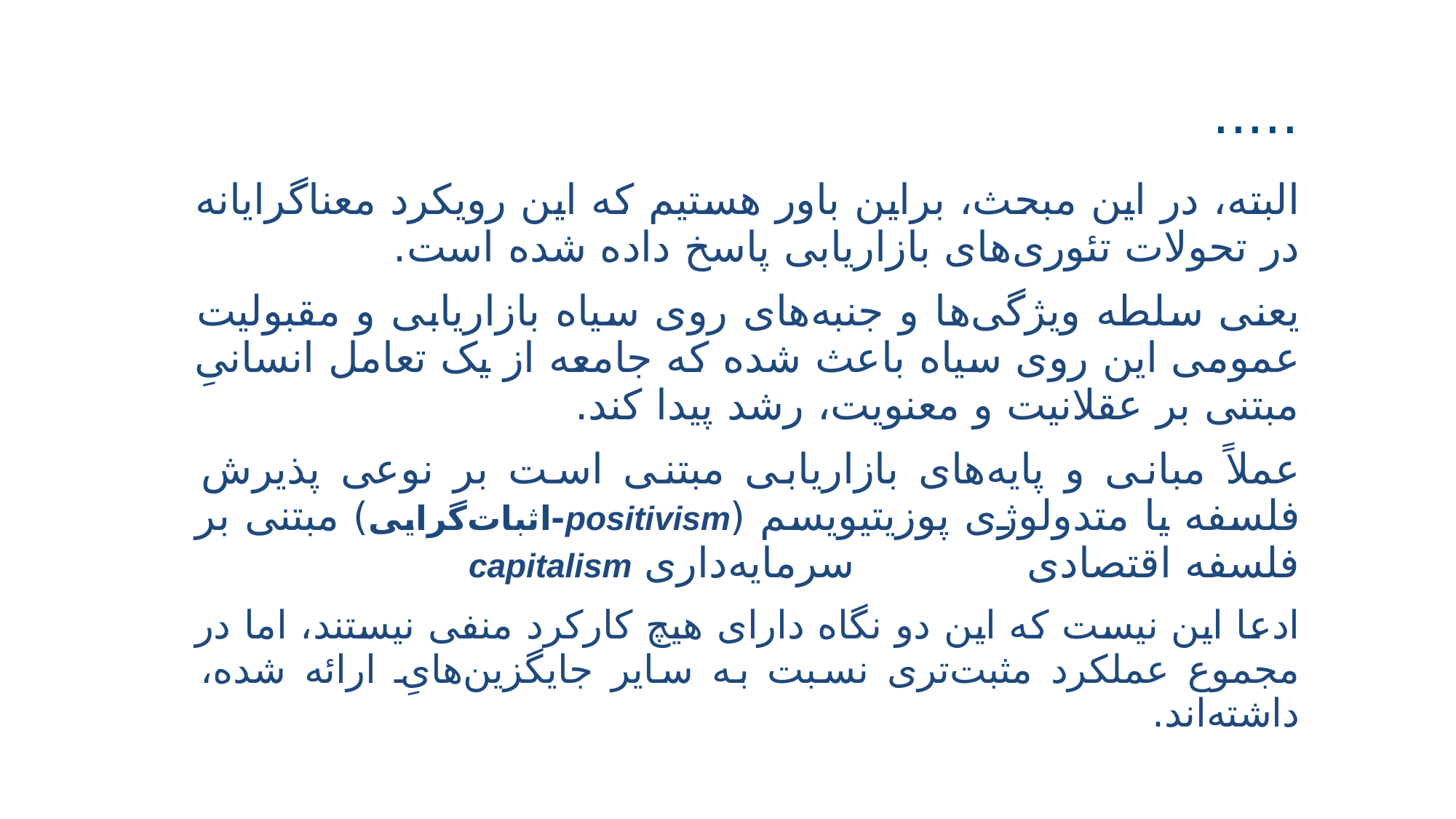

# .....
البته، در این مبحث، براین باور هستیم که این رویکرد معناگرایانه در تحولات تئوری‌های بازاریابی پاسخ داده شده است.
یعنی سلطه ویژگی‌ها و جنبه‌های روی سیاه بازاریابی و مقبولیت عمومی این روی سیاه باعث شده که جامعه از یک تعامل انسانیِ مبتنی بر عقلانیت و معنویت، رشد پیدا کند.
عملاً مبانی و پایه‌های بازاریابی مبتنی است بر نوعی پذیرش فلسفه یا متدولوژی پوزیتیویسم (positivism-اثبات‌گرایی) مبتنی بر فلسفه اقتصادی             سرمایه‌داری capitalism
ادعا این نیست که این دو نگاه دارای هیچ کارکرد منفی نیستند، اما در مجموع عملکرد مثبت‌تری نسبت به سایر جایگزین‌هایِ ارائه شده، داشته‌اند.